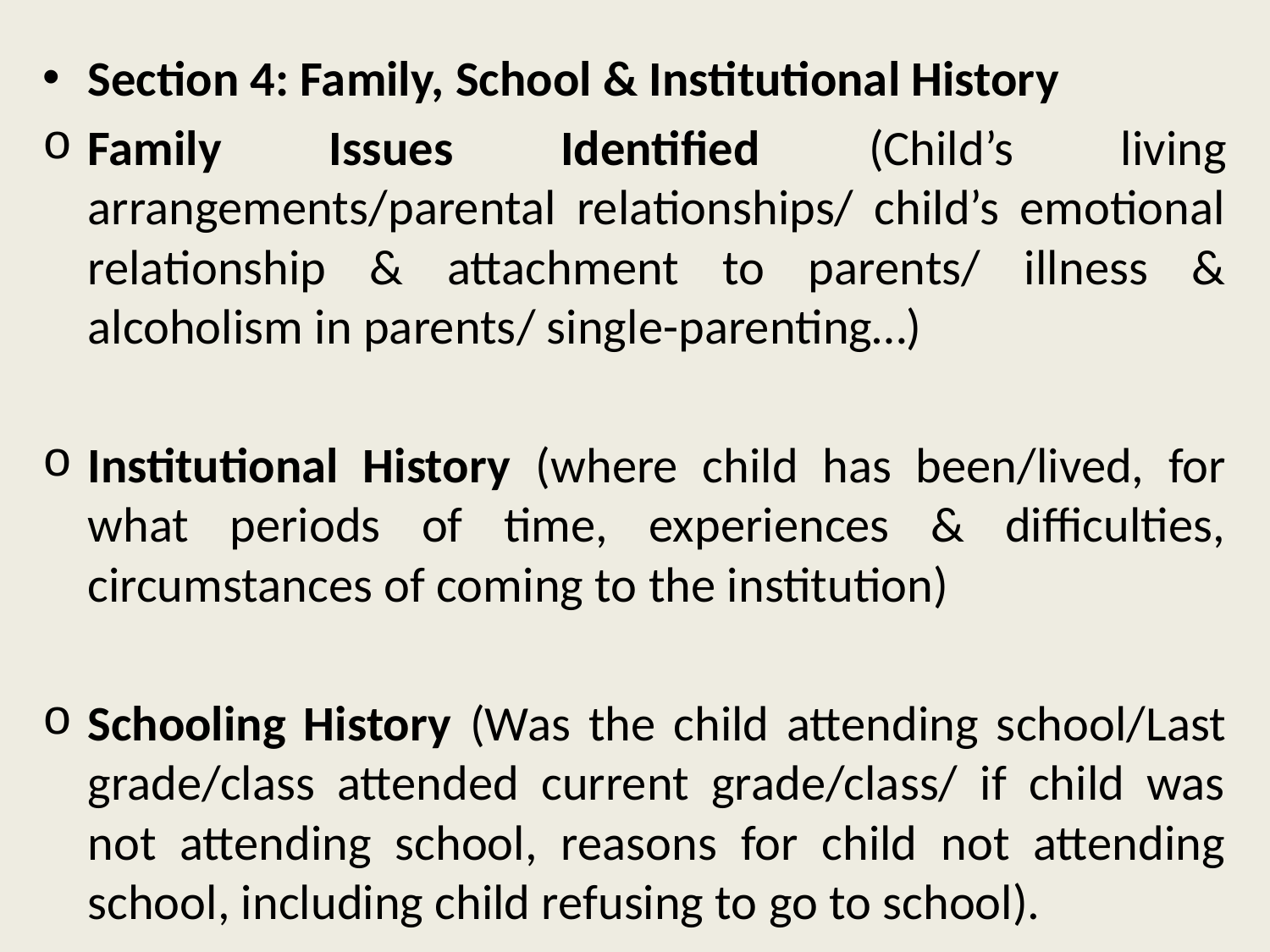

Section 4: Family, School & Institutional History
Family Issues Identified (Child’s living arrangements/parental relationships/ child’s emotional relationship & attachment to parents/ illness & alcoholism in parents/ single-parenting…)

Institutional History (where child has been/lived, for what periods of time, experiences & difficulties, circumstances of coming to the institution)

Schooling History (Was the child attending school/Last grade/class attended current grade/class/ if child was not attending school, reasons for child not attending school, including child refusing to go to school).